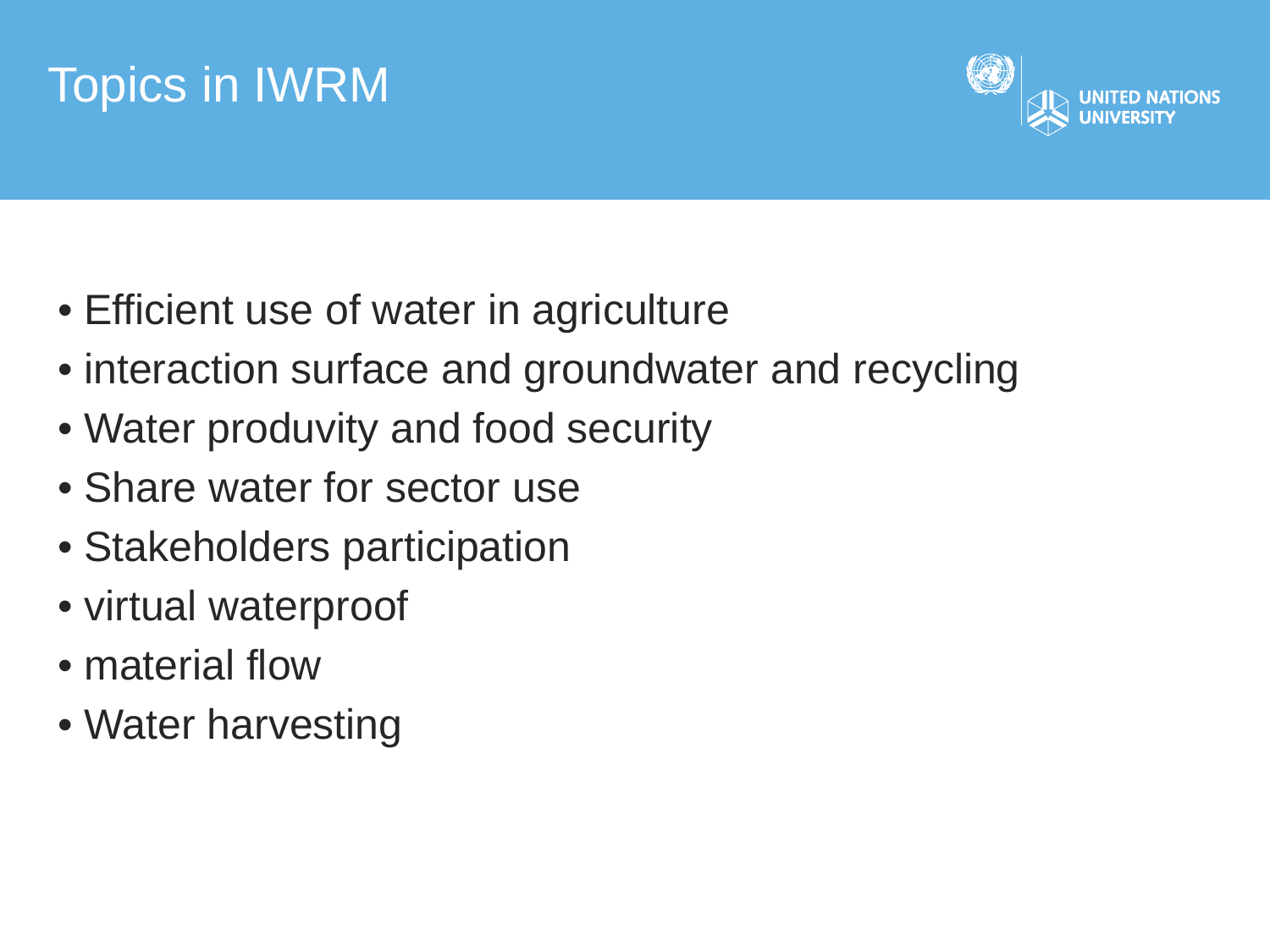

Topics in IWRM
• Efficient use of water in agriculture
• interaction surface and groundwater and recycling
• Water produvity and food security
• Share water for sector use
• Stakeholders participation
• virtual waterproof
• material flow
• Water harvesting